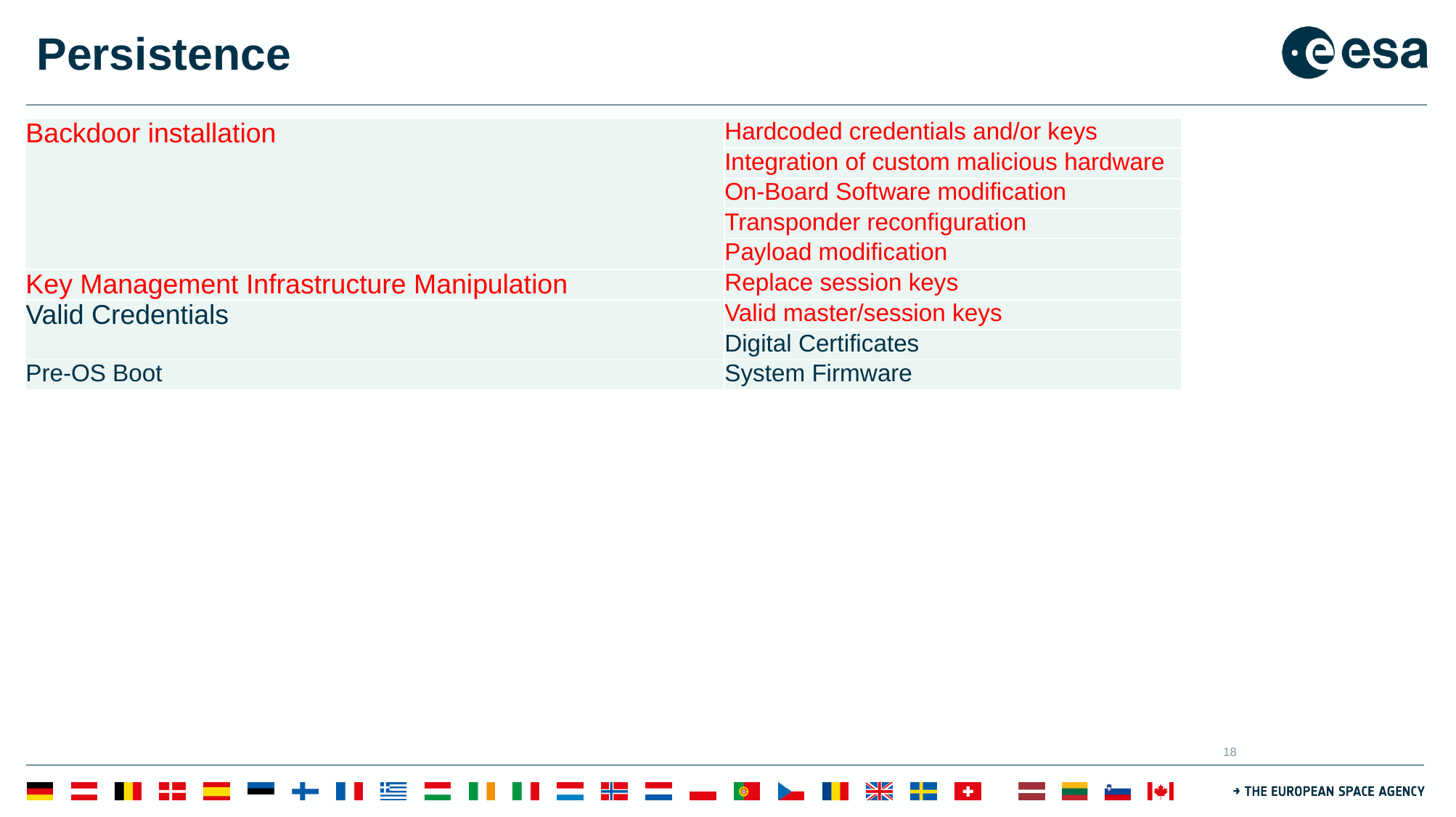

# Persistence
| Backdoor installation | Hardcoded credentials and/or keys |
| --- | --- |
|  | Integration of custom malicious hardware |
|  | On-Board Software modification |
|  | Transponder reconfiguration |
|  | Payload modification |
| Key Management Infrastructure Manipulation | Replace session keys |
| Valid Credentials | Valid master/session keys |
|  | Digital Certificates |
| Pre-OS Boot | System Firmware |